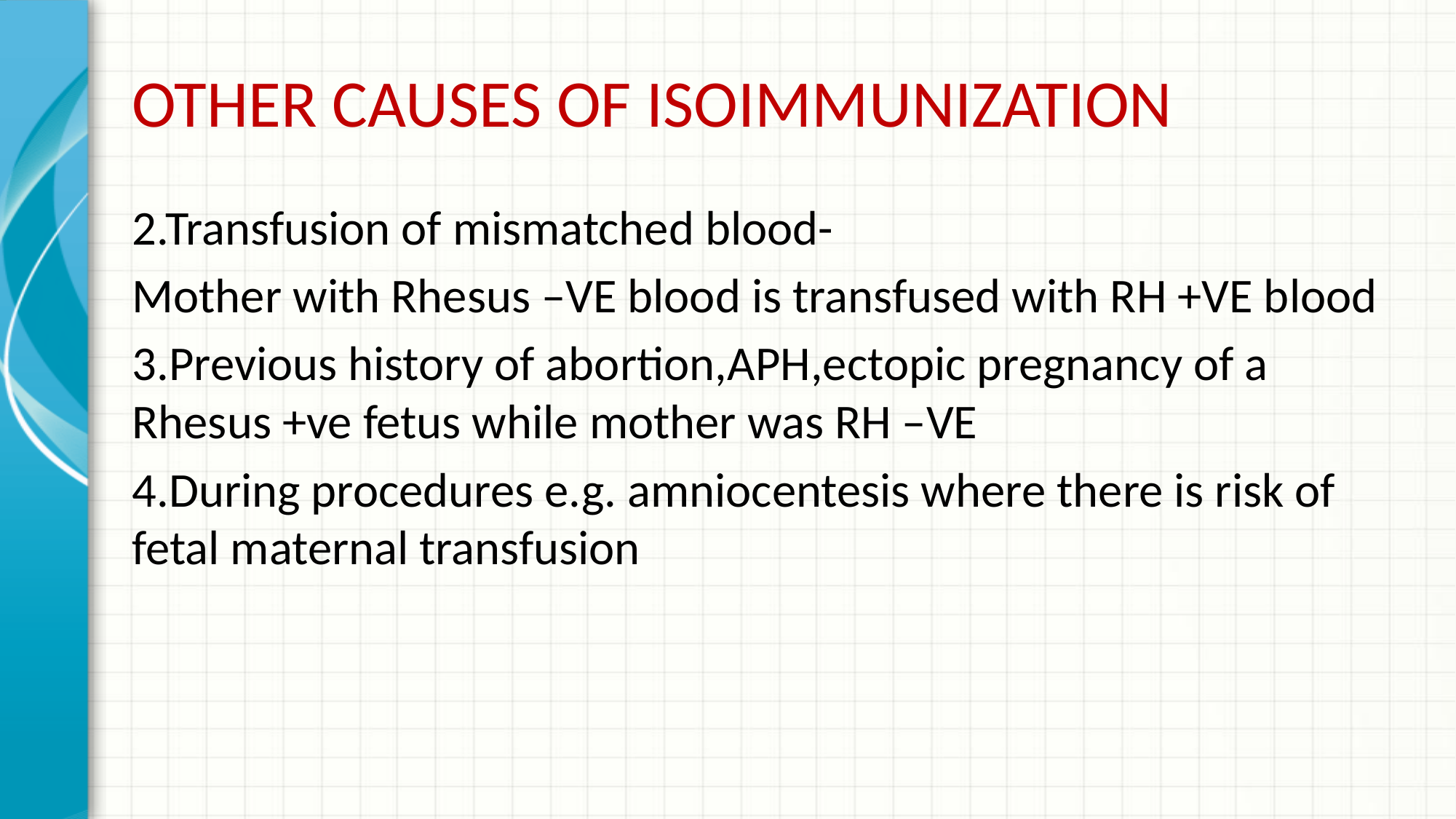

# OTHER CAUSES OF ISOIMMUNIZATION
2.Transfusion of mismatched blood-
Mother with Rhesus –VE blood is transfused with RH +VE blood
3.Previous history of abortion,APH,ectopic pregnancy of a Rhesus +ve fetus while mother was RH –VE
4.During procedures e.g. amniocentesis where there is risk of fetal maternal transfusion